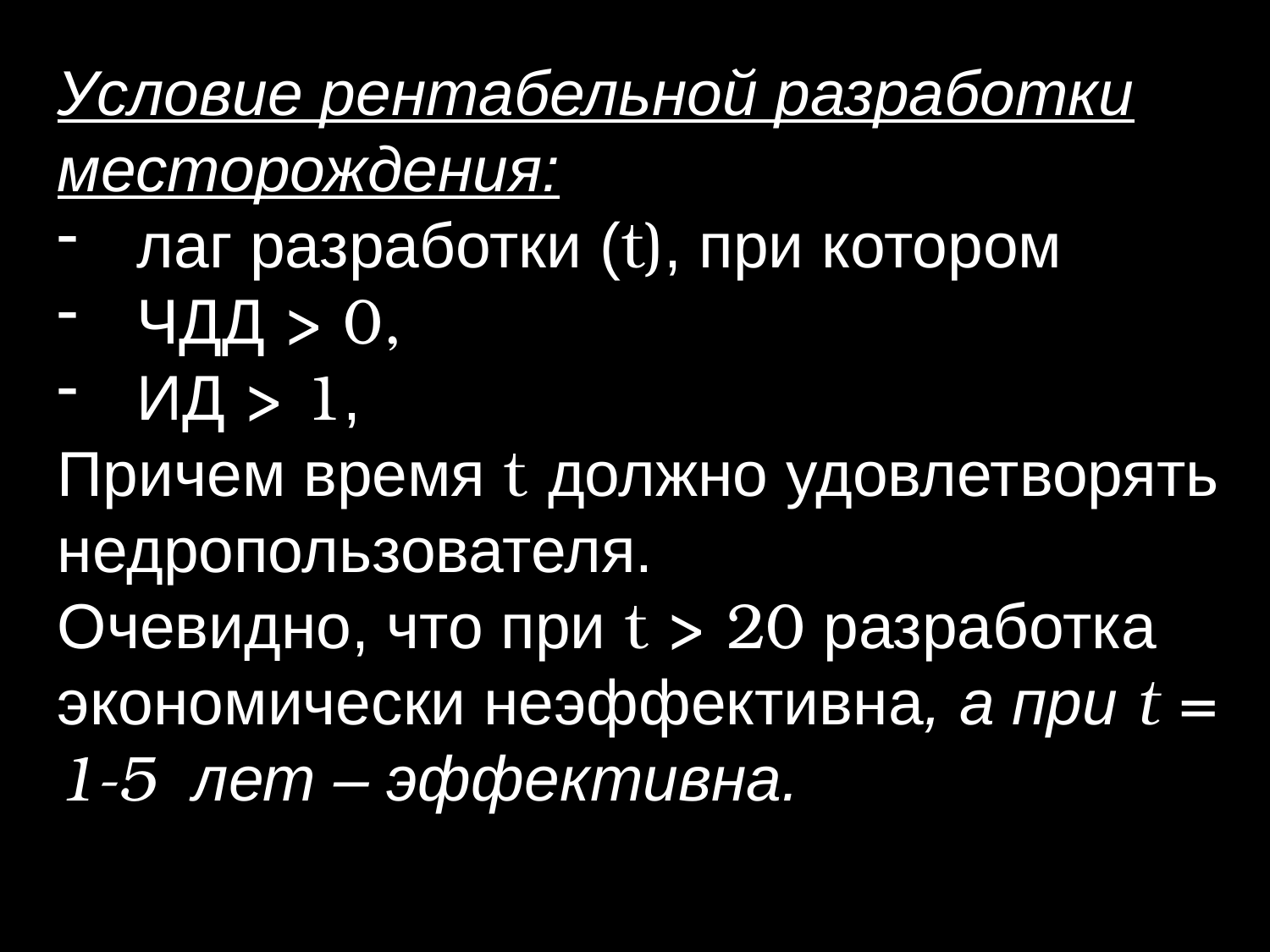

Условие рентабельной разработки месторождения:
лаг разработки (t), при котором
ЧДД > 0,
ИД > 1,
Причем время t должно удовлетворять недропользователя.
Очевидно, что при t > 20 разработка экономически неэффективна, а при t = 1-5  лет – эффективна.